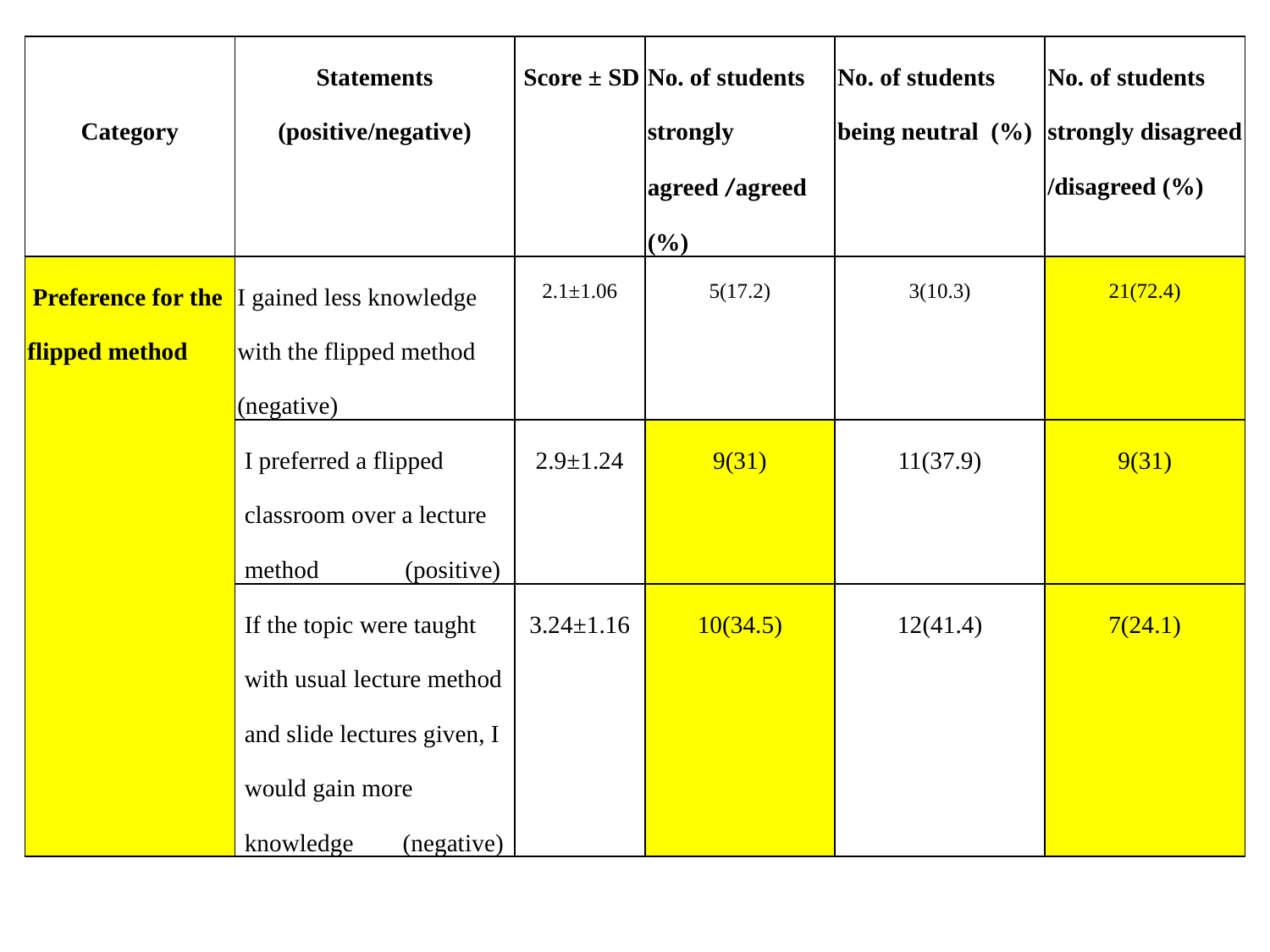

| Category | Statements (positive/negative) | Score ± SD | No. of students strongly agreed /agreed (%) | No. of students being neutral (%) | No. of students strongly disagreed /disagreed (%) |
| --- | --- | --- | --- | --- | --- |
| Preference for the flipped method | I gained less knowledge with the flipped method (negative) | 2.1±1.06 | 5(17.2) | 3(10.3) | 21(72.4) |
|  | I preferred a flipped classroom over a lecture method (positive) | 2.9±1.24 | 9(31) | 11(37.9) | 9(31) |
|  | If the topic were taught with usual lecture method and slide lectures given, I would gain more knowledge (negative) | 3.24±1.16 | 10(34.5) | 12(41.4) | 7(24.1) |